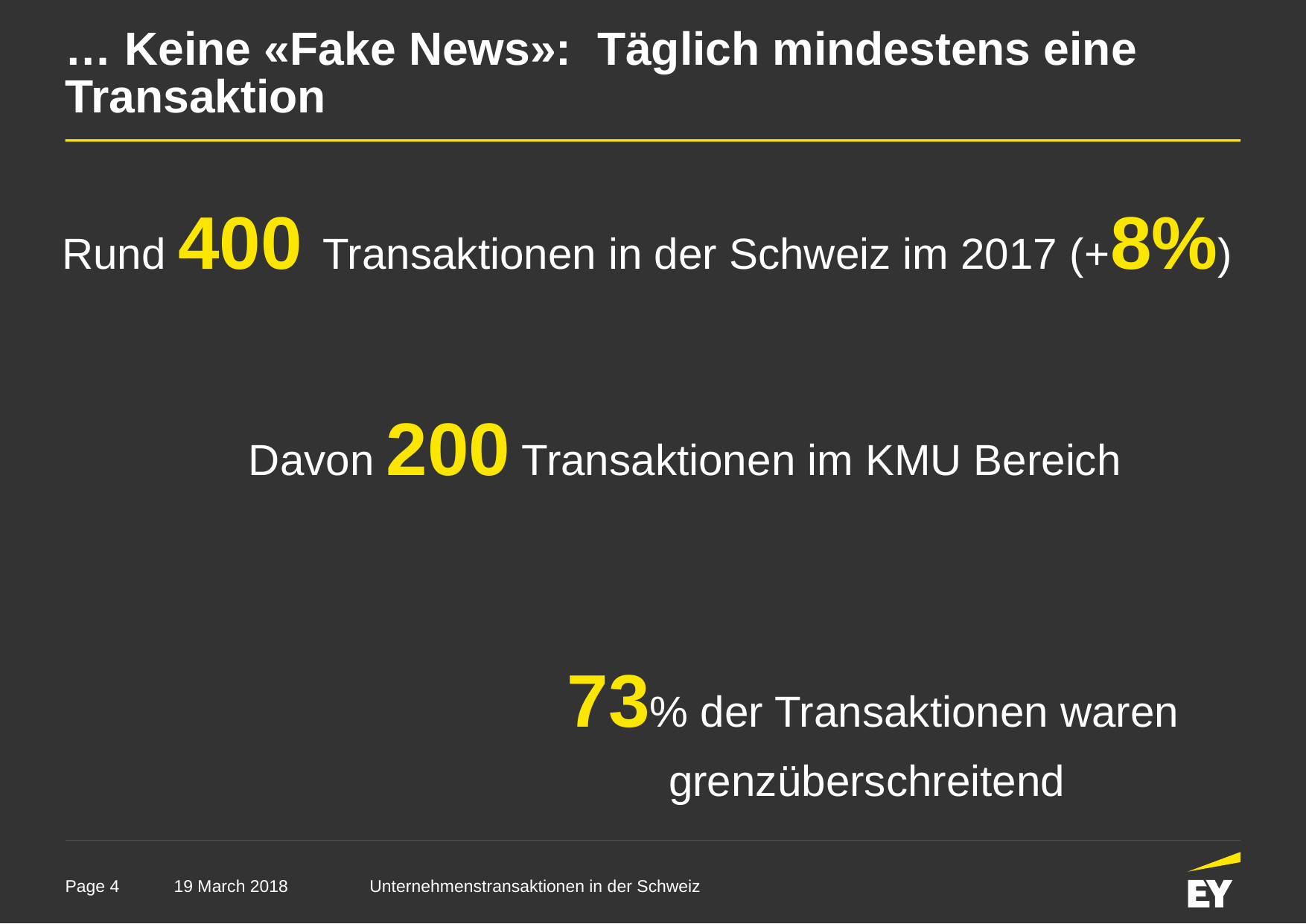

# … Keine «Fake News»:  Täglich mindestens eine Transaktion
Rund 400 Transaktionen in der Schweiz im 2017 (+8%)

Davon 200 Transaktionen im KMU Bereich

73% der Transaktionen waren grenzüberschreitend

19 March 2018
Unternehmenstransaktionen in der Schweiz